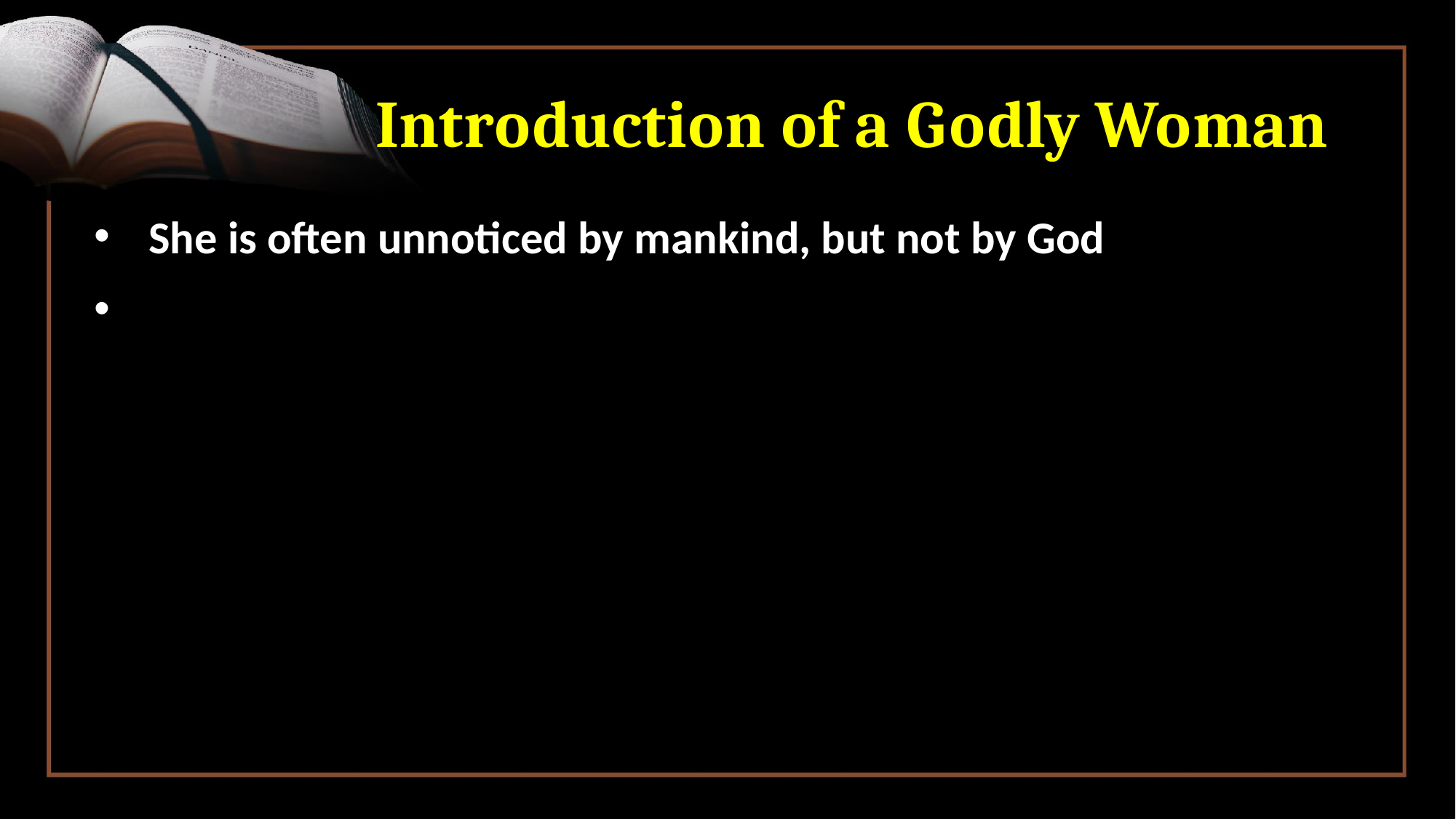

# Introduction of a Godly Woman
  She is often unnoticed by mankind, but not by God